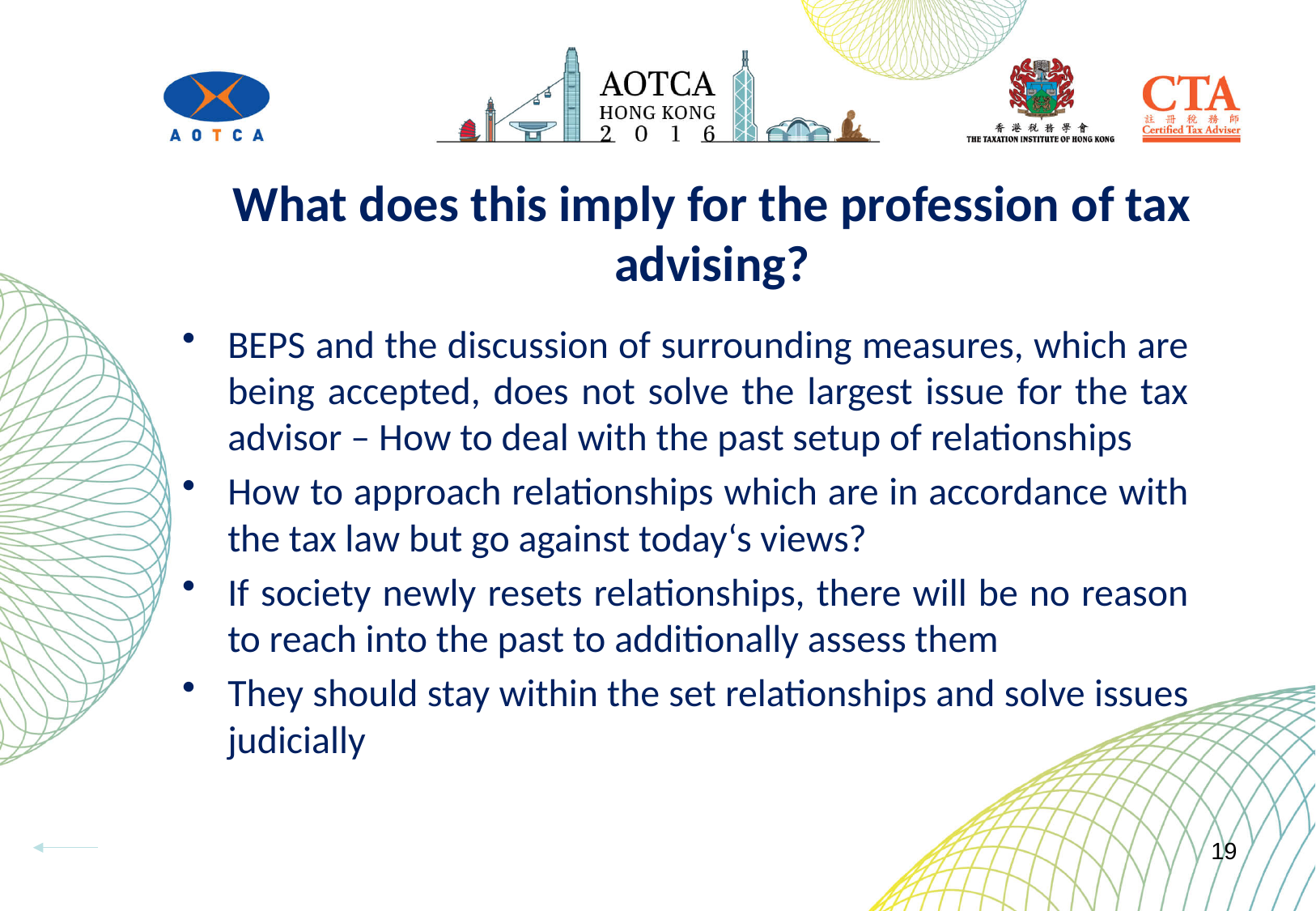

# What does this imply for the profession of tax advising?
BEPS and the discussion of surrounding measures, which are being accepted, does not solve the largest issue for the tax advisor – How to deal with the past setup of relationships
How to approach relationships which are in accordance with the tax law but go against today‘s views?
If society newly resets relationships, there will be no reason to reach into the past to additionally assess them
They should stay within the set relationships and solve issues judicially
19